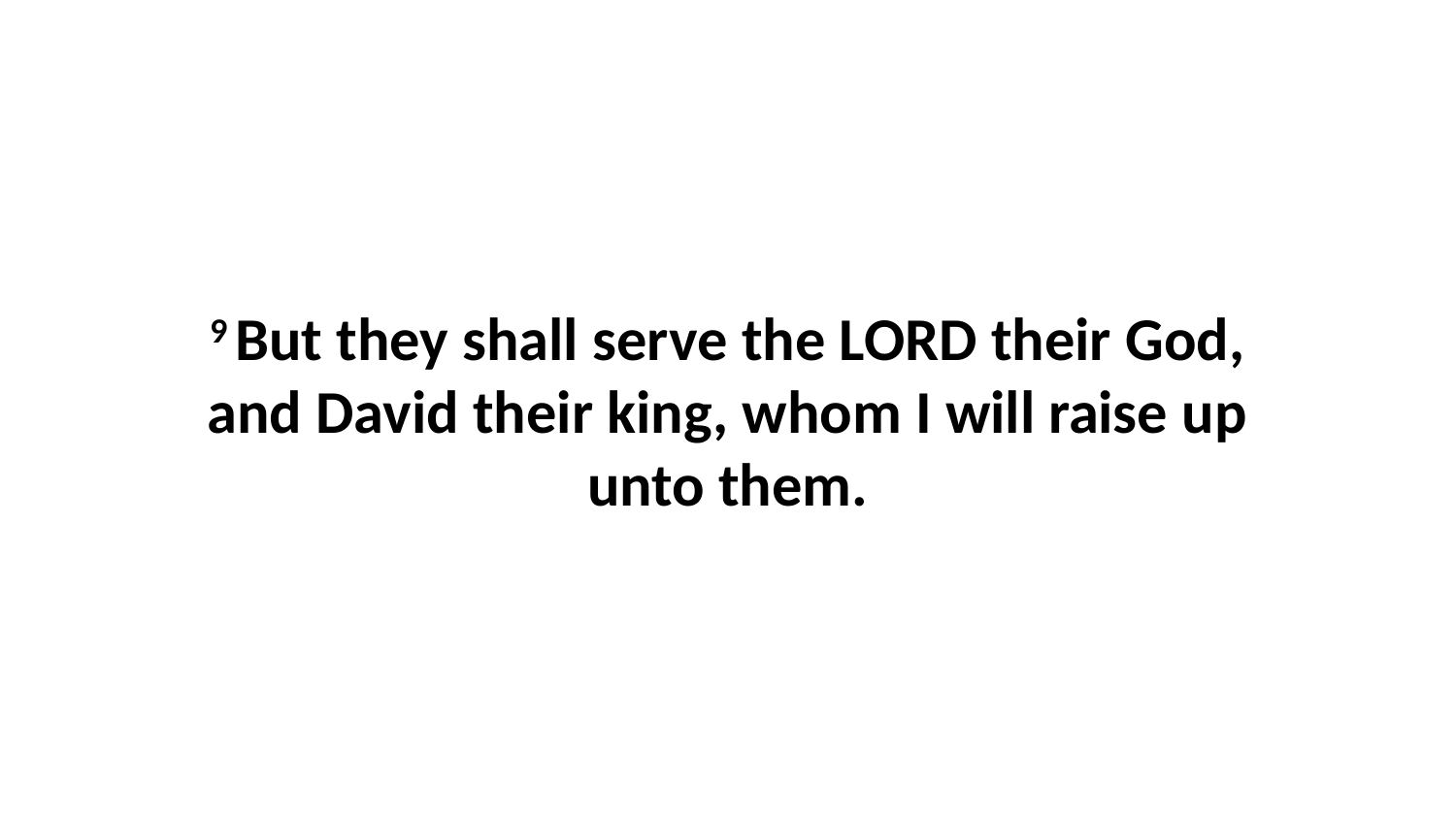

9 But they shall serve the LORD their God, and David their king, whom I will raise up unto them.